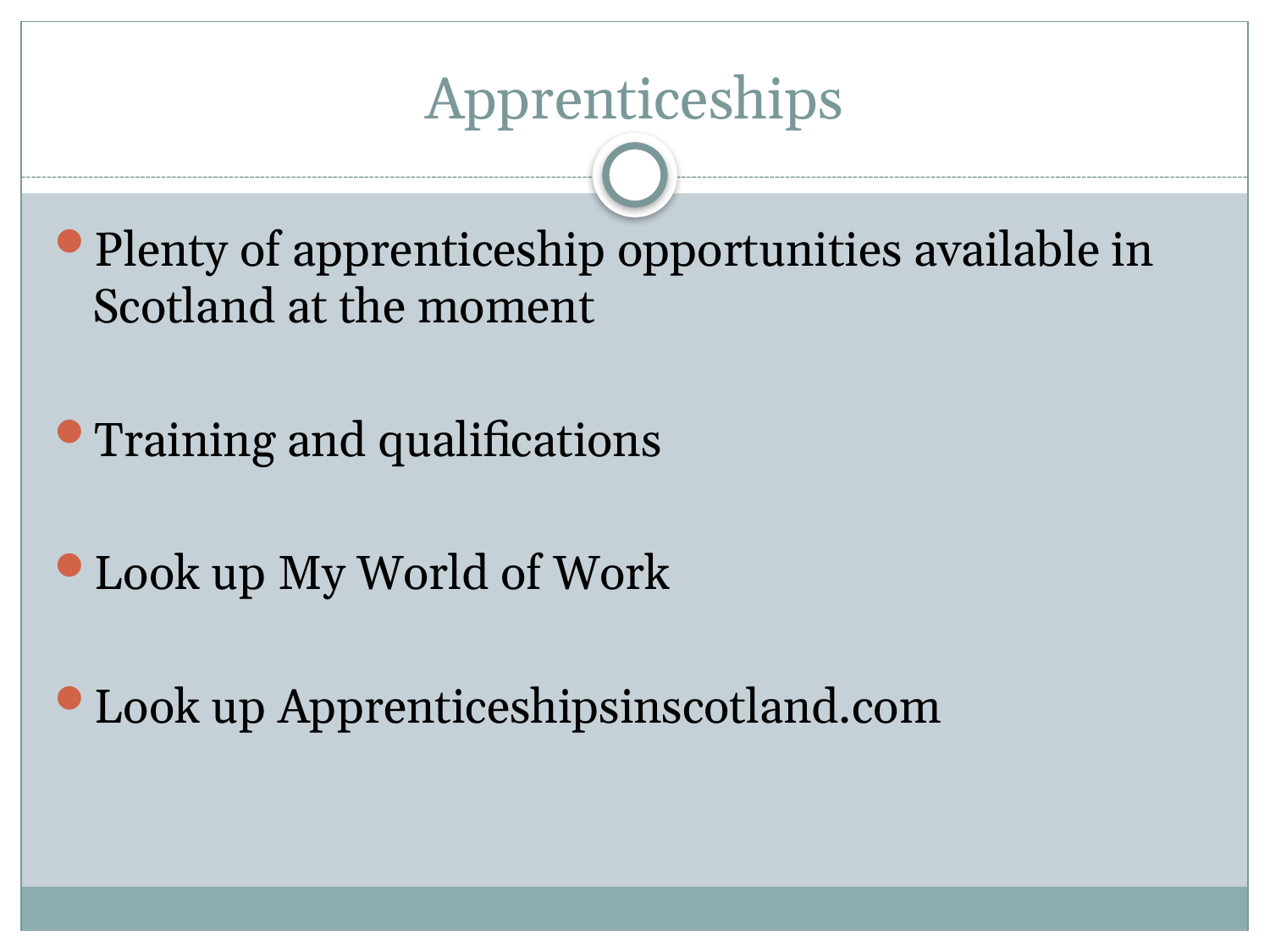

# Apprenticeships
Plenty of apprenticeship opportunities available in Scotland at the moment

Training and qualifications

Look up My World of Work

Look up Apprenticeshipsinscotland.com